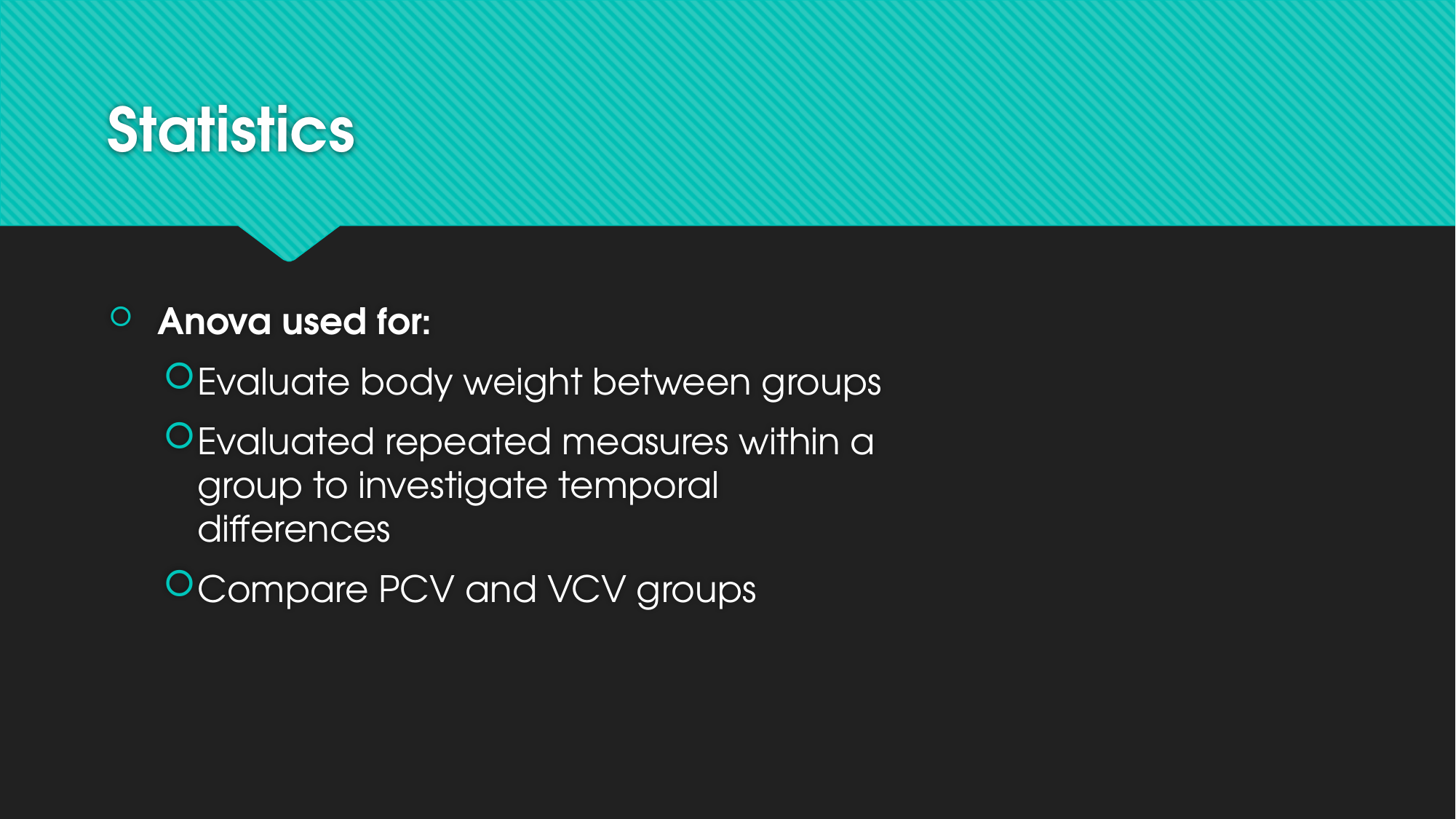

# Statistics
 Anova used for:
Evaluate body weight between groups
Evaluated repeated measures within a group to investigate temporal differences
Compare PCV and VCV groups